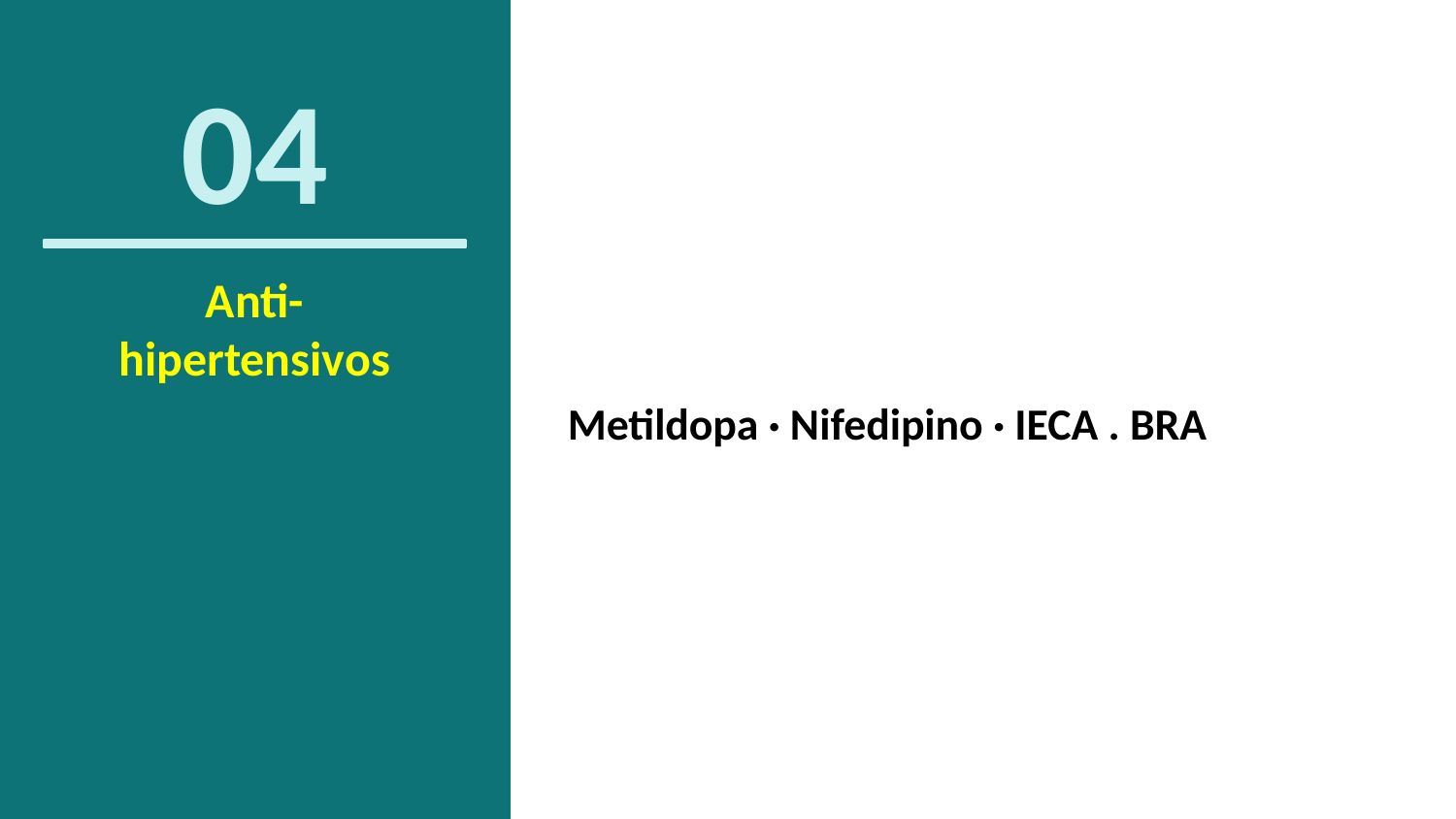

04

Anti-
hipertensivos
Metildopa · Nifedipino · IECA . BRA